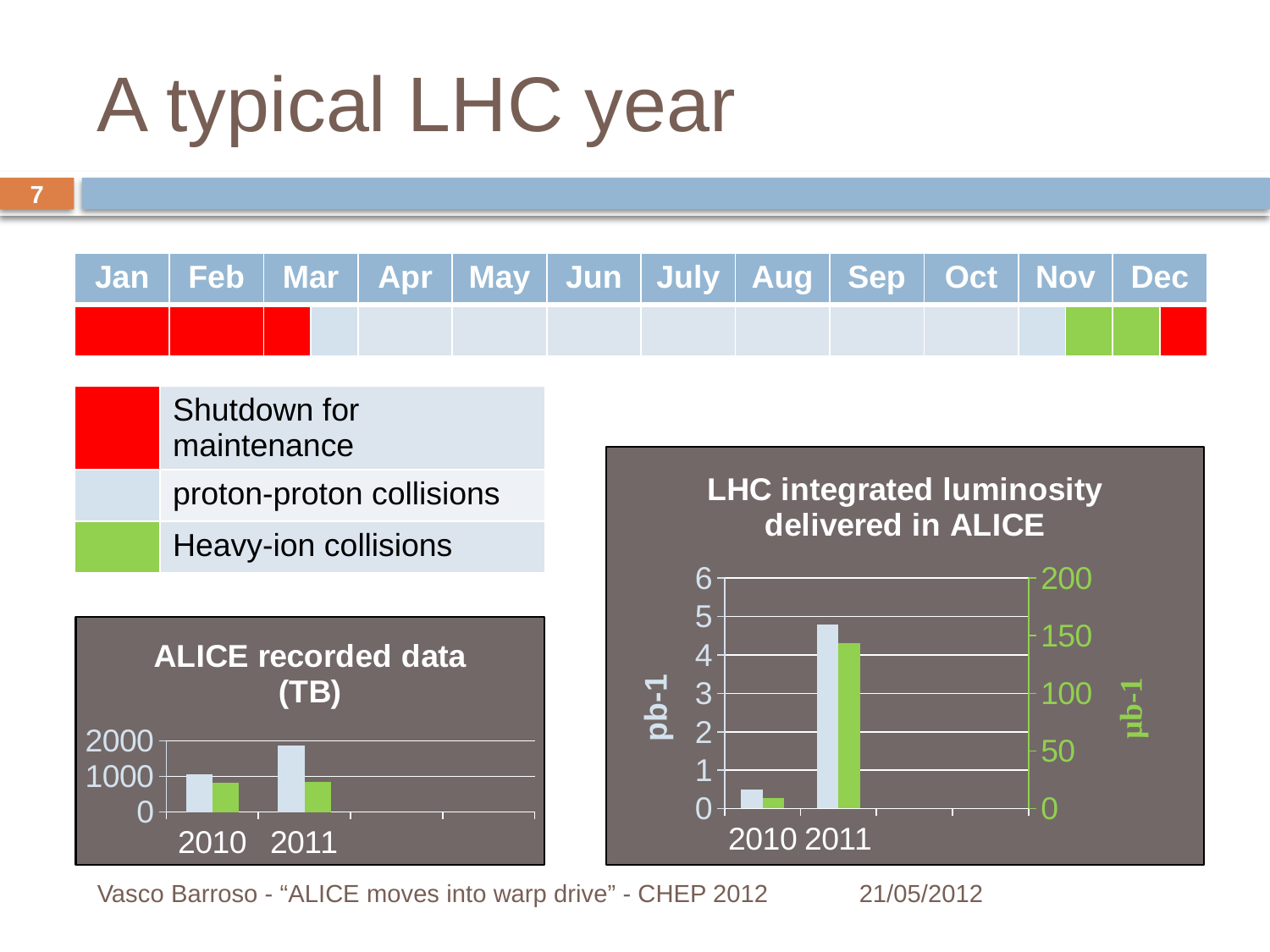

# A typical LHC year
7
| Jan | Feb | Mar |  | Apr | May | Jun | July | Aug | Sep | Oct | Nov |  | Dec |  |
| --- | --- | --- | --- | --- | --- | --- | --- | --- | --- | --- | --- | --- | --- | --- |
|  |  |  |  |  |  |  |  |  |  |  |  |  |  |  |
|  | Shutdown for maintenance |
| --- | --- |
|  | proton-proton collisions |
|  | Heavy-ion collisions |

[unsupported chart]

[unsupported chart]

Vasco Barroso - “ALICE moves into warp drive” - CHEP 2012
21/05/2012